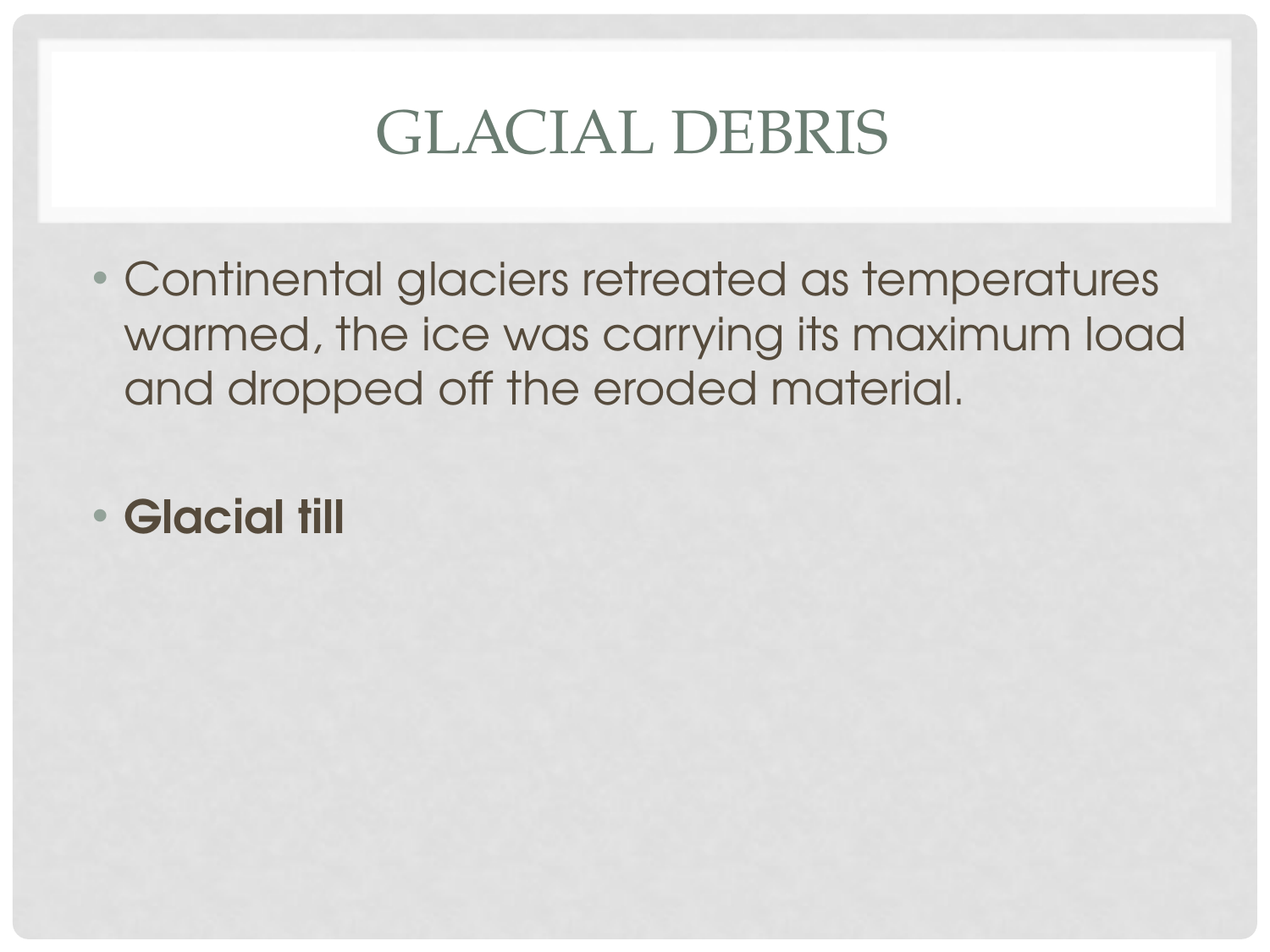

# Glacial debris
Continental glaciers retreated as temperatures warmed, the ice was carrying its maximum load and dropped off the eroded material.

Glacial till